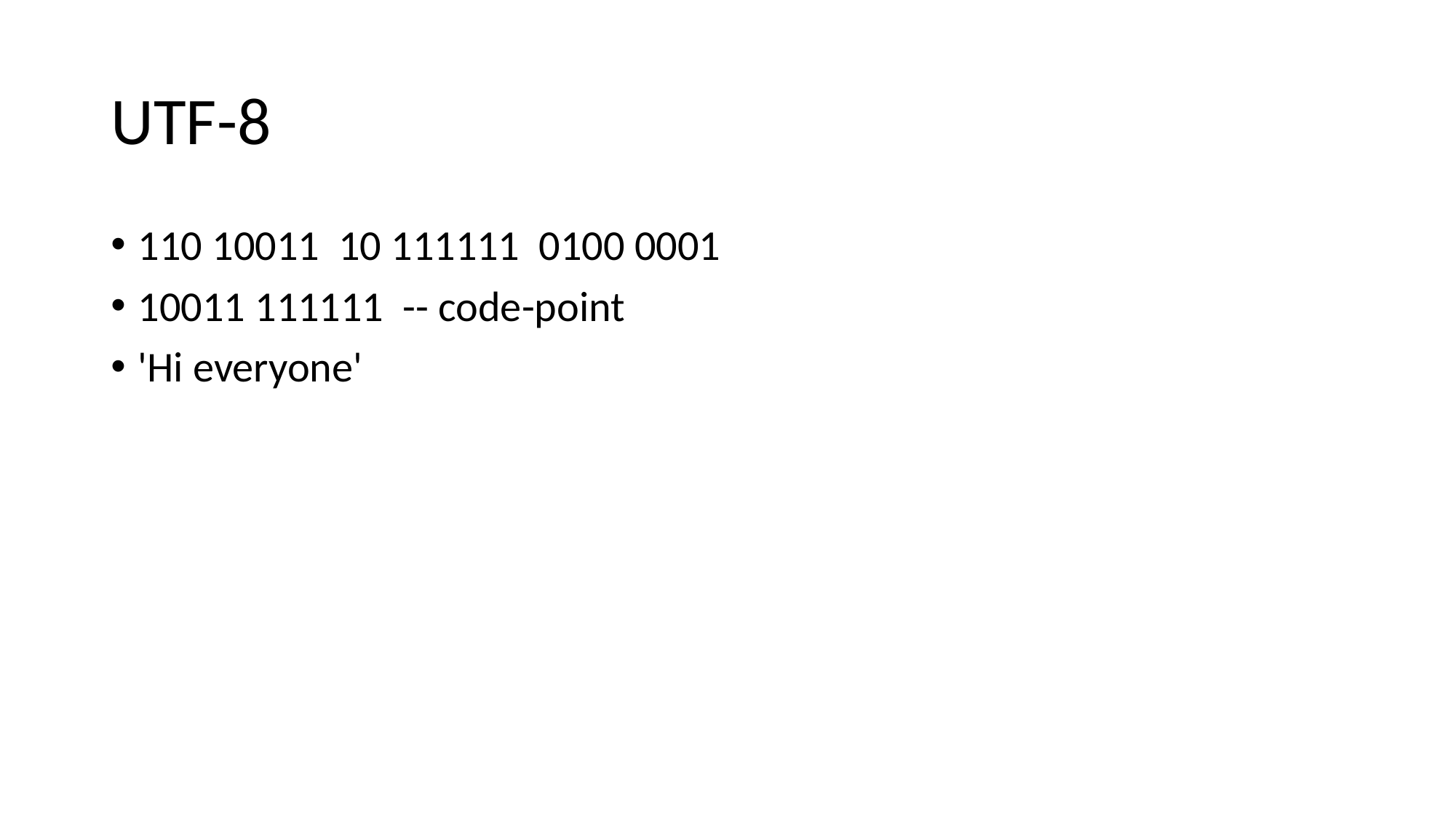

# UTF-8
110 10011  10 111111  0100 0001
10011 111111  -- code-point
'Hi everyone'